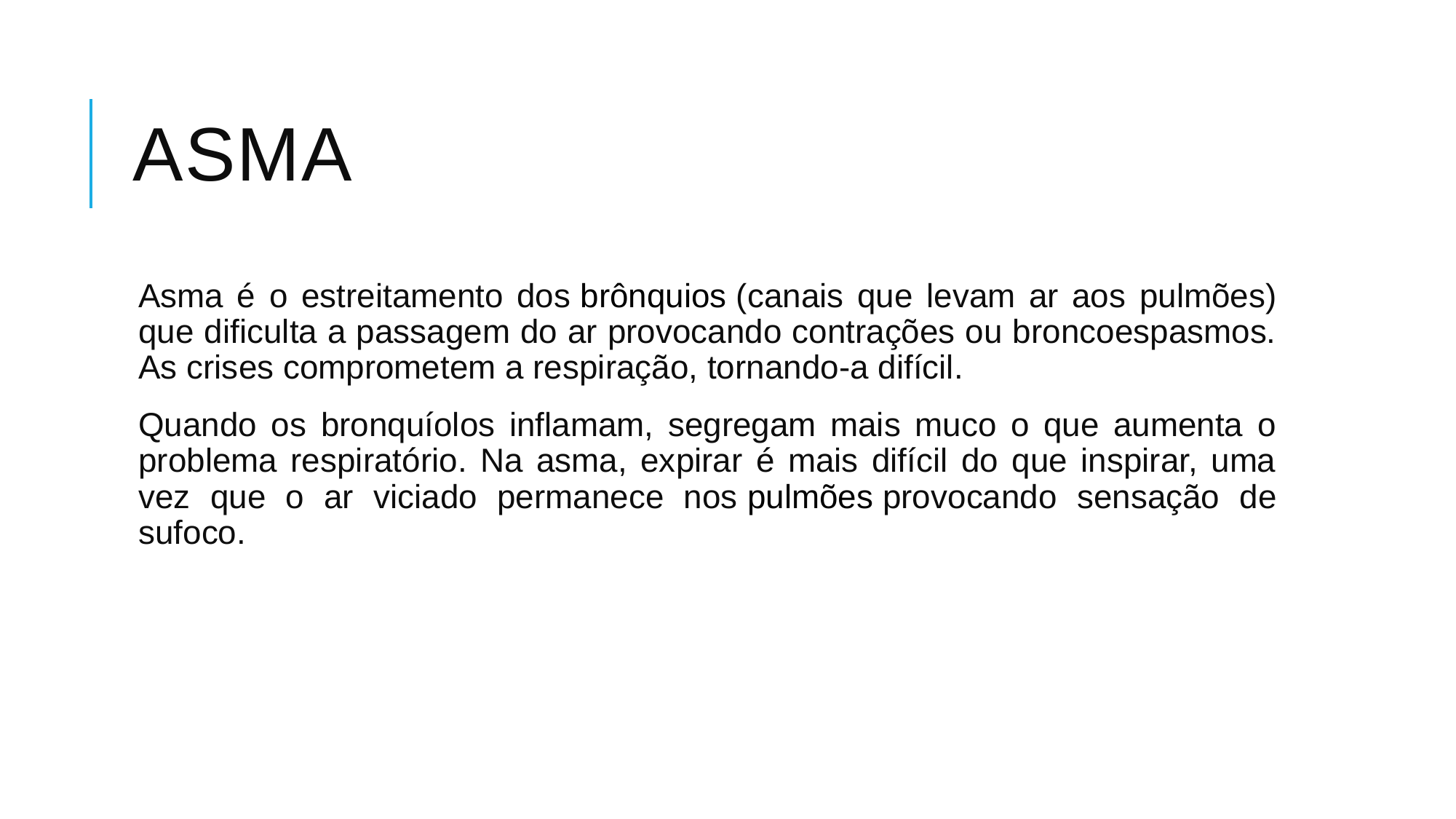

# asma
Asma é o estreitamento dos brônquios (canais que levam ar aos pulmões) que dificulta a passagem do ar provocando contrações ou broncoespasmos. As crises comprometem a respiração, tornando-a difícil.
Quando os bronquíolos inflamam, segregam mais muco o que aumenta o problema respiratório. Na asma, expirar é mais difícil do que inspirar, uma vez que o ar viciado permanece nos pulmões provocando sensação de sufoco.